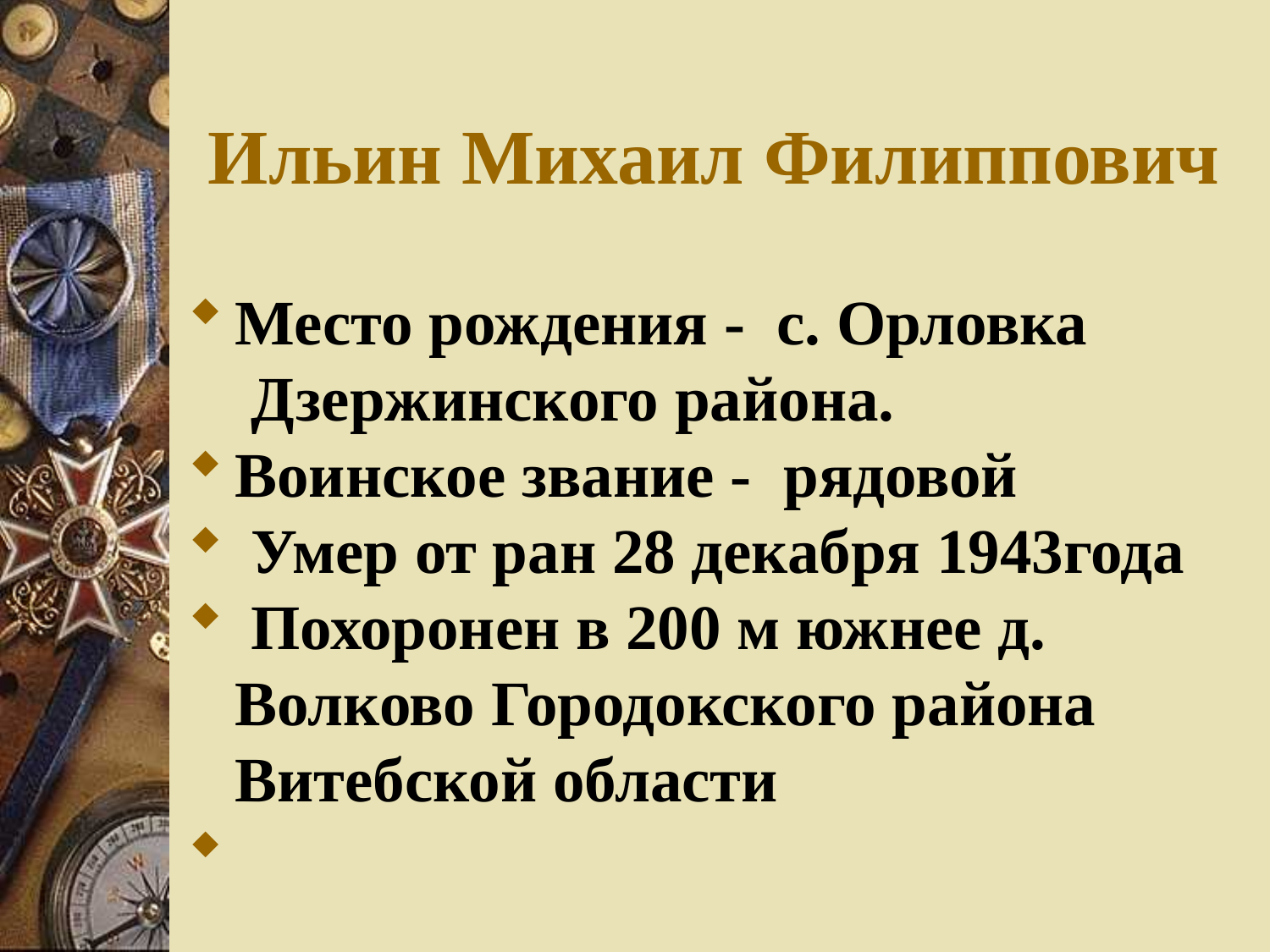

Ильин Михаил Филиппович
Место рождения -  с. Орловка
    Дзержинского района.
Воинское звание -  рядовой
 Умер от ран 28 декабря 1943года
 Похоронен в 200 м южнее д. Волково Городокского района Витебской области